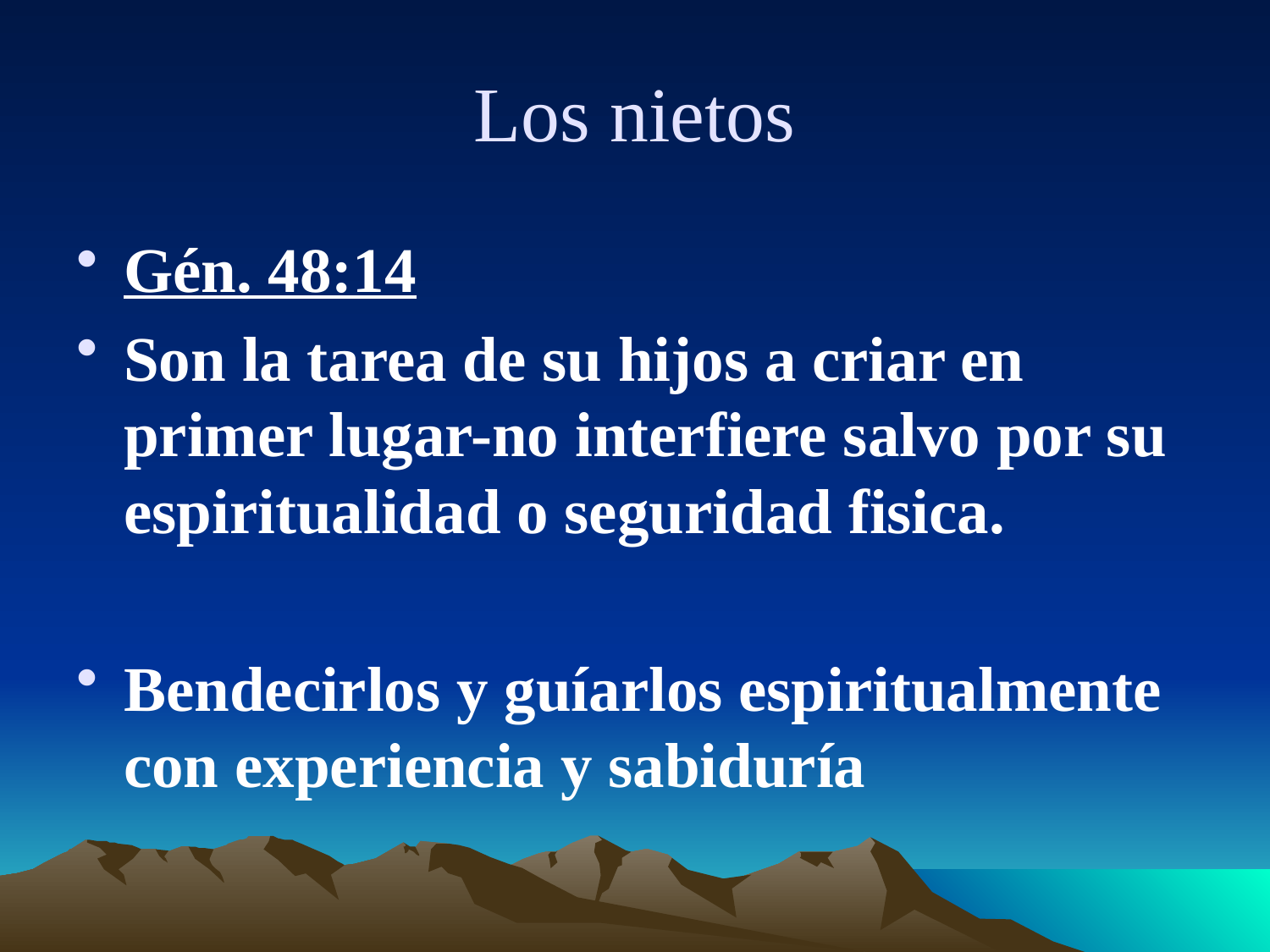

# Los nietos
Gén. 48:14
Son la tarea de su hijos a criar en primer lugar-no interfiere salvo por su espiritualidad o seguridad fisica.

Bendecirlos y guíarlos espiritualmente con experiencia y sabiduría